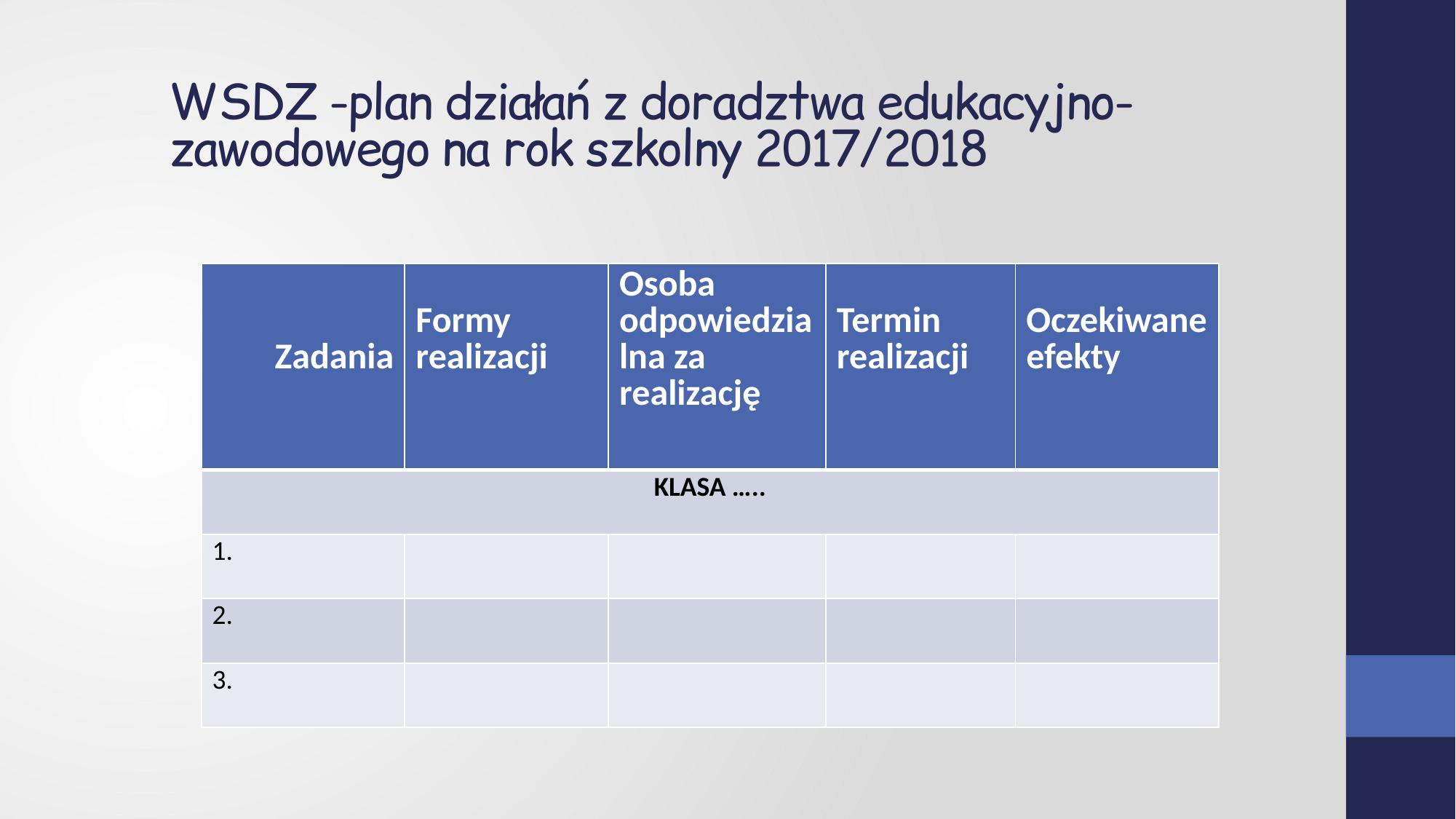

# WSDZ -plan działań z doradztwa edukacyjno-zawodowego na rok szkolny 2017/2018
| Zadania | Formy realizacji | Osoba odpowiedzialna za realizację | Termin realizacji | Oczekiwane efekty |
| --- | --- | --- | --- | --- |
| KLASA ….. |  |  |  |  |
| 1. |  |  |  |  |
| 2. |  |  |  |  |
| 3. |  |  |  |  |